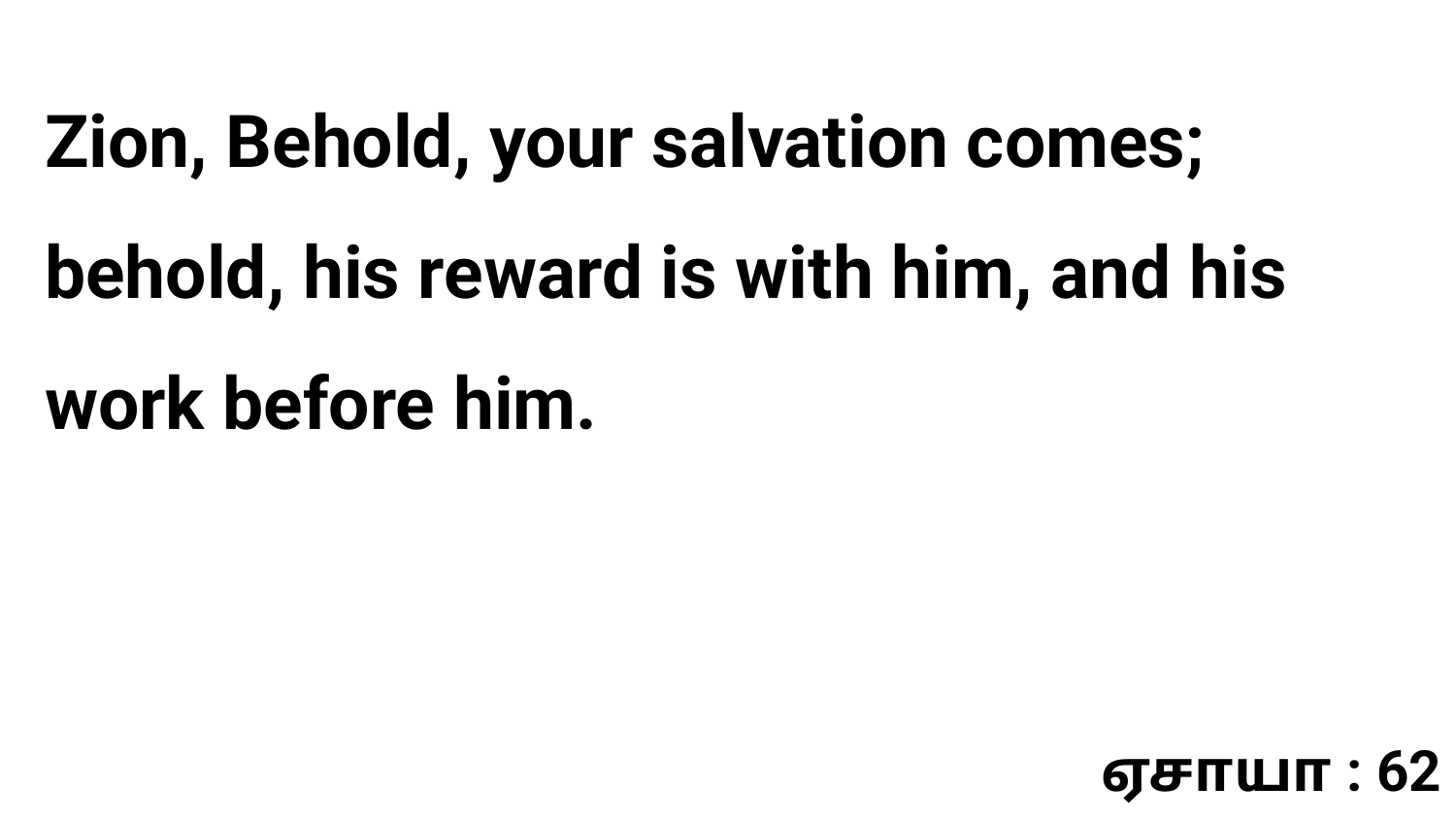

Zion, Behold, your salvation comes; behold, his reward is with him, and his work before him.
ஏசாயா : 62